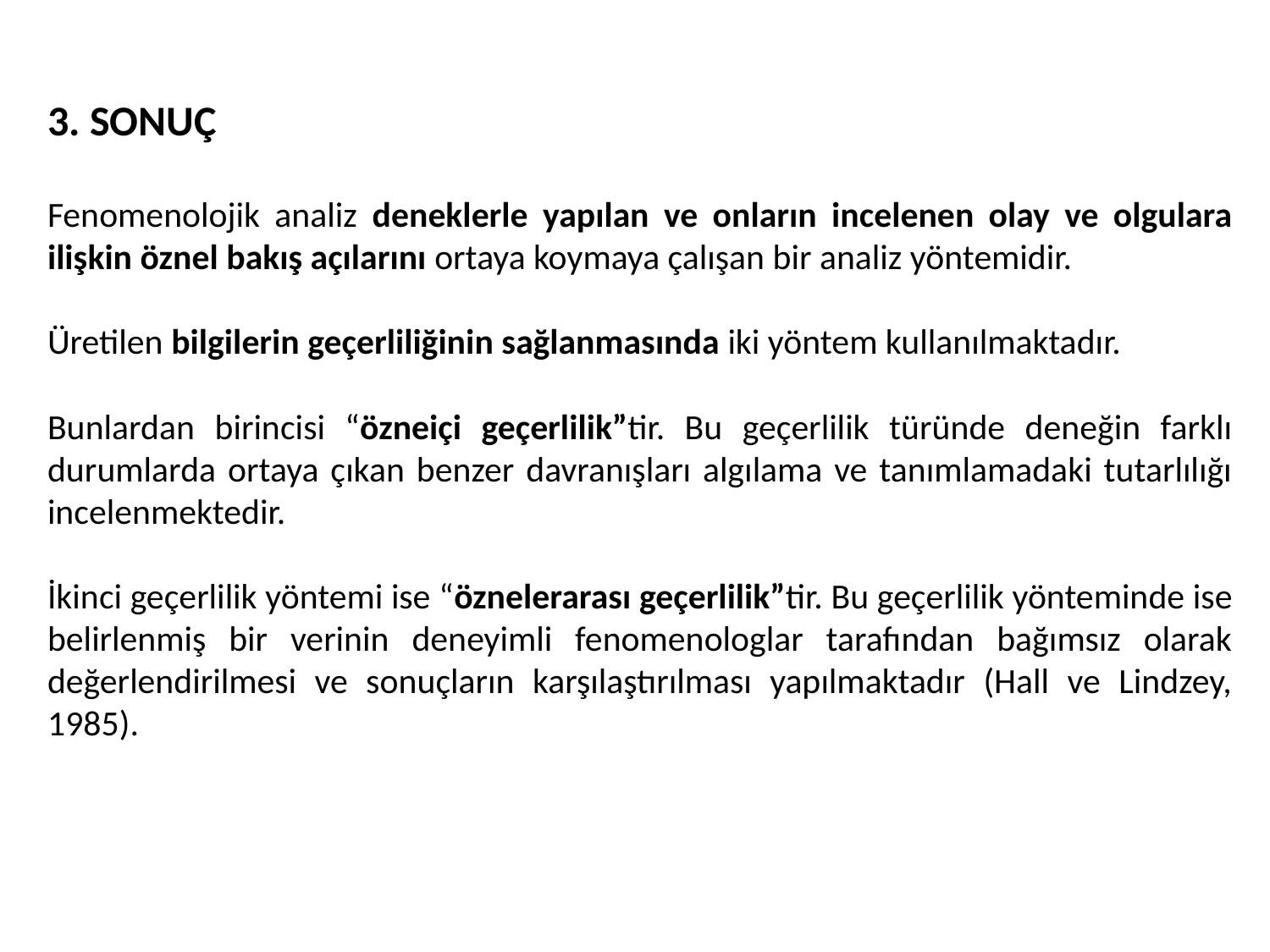

# 3. SONUÇ
Fenomenolojik analiz deneklerle yapılan ve onların incelenen olay ve olgulara ilişkin öznel bakış açılarını ortaya koymaya çalışan bir analiz yöntemidir.

Üretilen bilgilerin geçerliliğinin sağlanmasında iki yöntem kullanılmaktadır.

Bunlardan birincisi “özneiçi geçerlilik”tir. Bu geçerlilik türünde deneğin farklı durumlarda ortaya çıkan benzer davranışları algılama ve tanımlamadaki tutarlılığı incelenmektedir.

İkinci geçerlilik yöntemi ise “öznelerarası geçerlilik”tir. Bu geçerlilik yönteminde ise belirlenmiş bir verinin deneyimli fenomenologlar tarafından bağımsız olarak değerlendirilmesi ve sonuçların karşılaştırılması yapılmaktadır (Hall ve Lindzey, 1985).